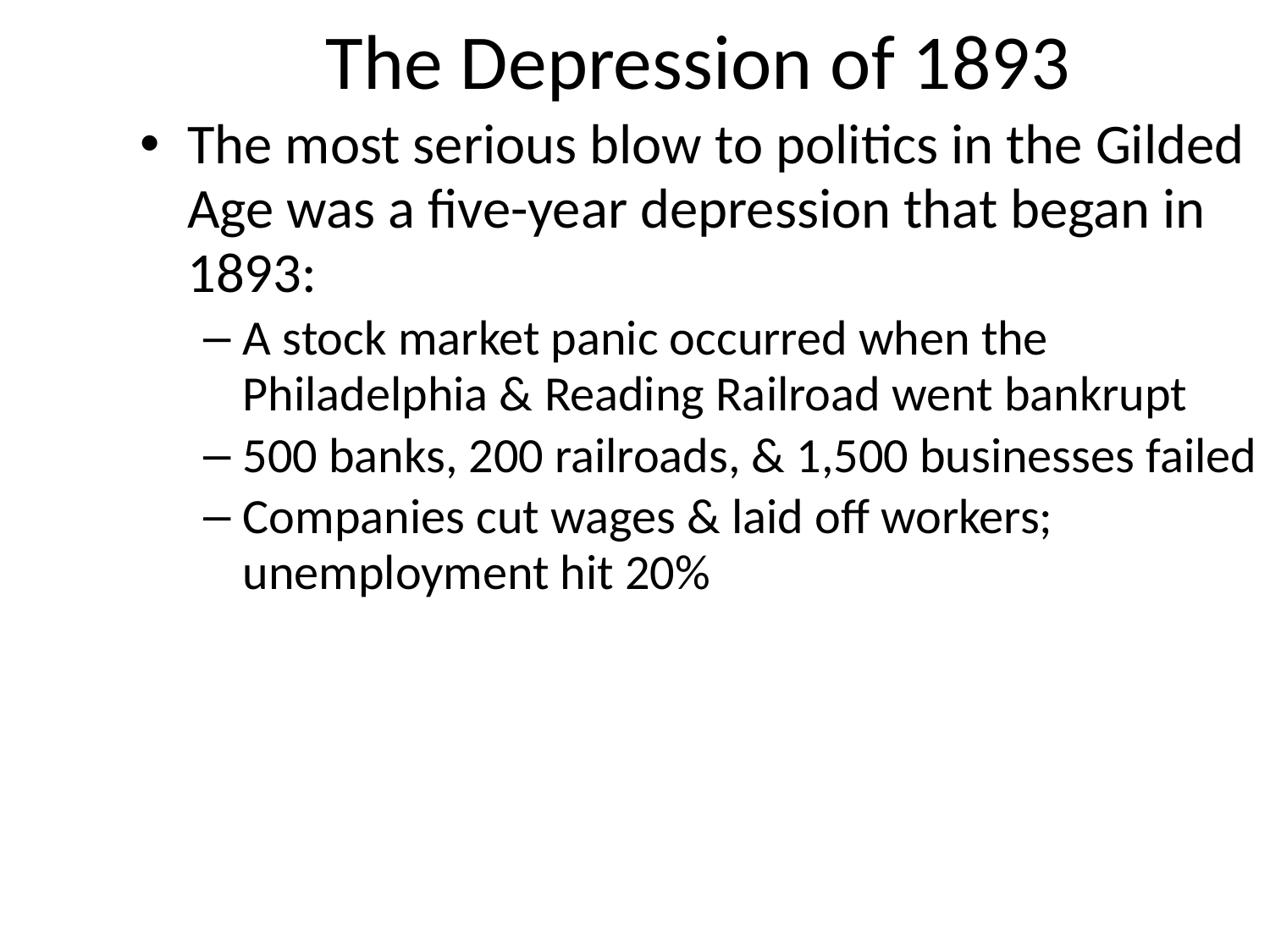

# The Depression of 1893
The most serious blow to politics in the Gilded Age was a five-year depression that began in 1893:
A stock market panic occurred when the Philadelphia & Reading Railroad went bankrupt
500 banks, 200 railroads, & 1,500 businesses failed
Companies cut wages & laid off workers; unemployment hit 20%